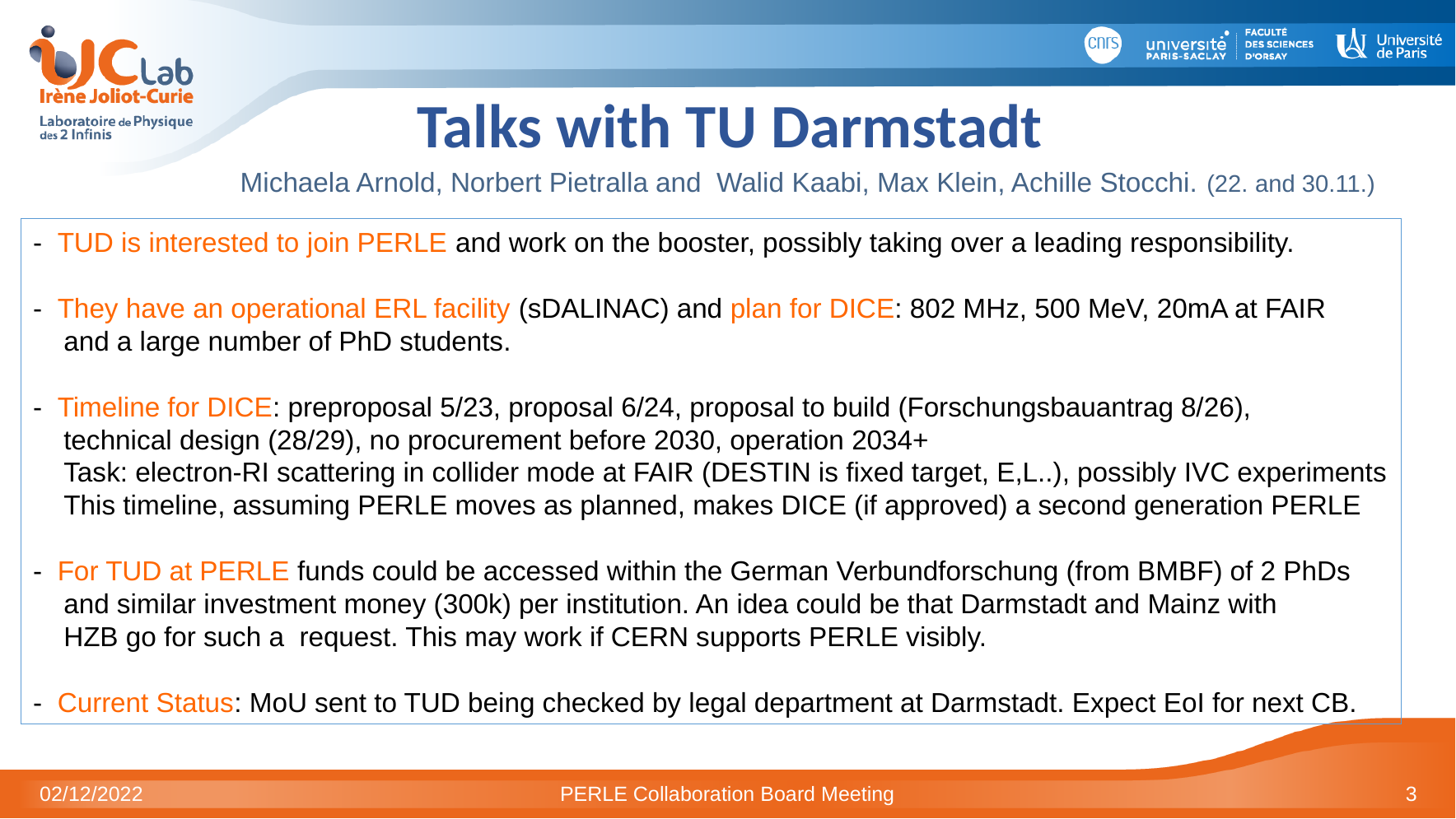

Talks with TU Darmstadt

Michaela Arnold, Norbert Pietralla and  Walid Kaabi, Max Klein, Achille Stocchi. (22. and 30.11.)
-  TUD is interested to join PERLE and work on the booster, possibly taking over a leading responsibility.

-  They have an operational ERL facility (sDALINAC) and plan for DICE: 802 MHz, 500 MeV, 20mA at FAIR
    and a large number of PhD students.

-  Timeline for DICE: preproposal 5/23, proposal 6/24, proposal to build (Forschungsbauantrag 8/26),
    technical design (28/29), no procurement before 2030, operation 2034+
    Task: electron-RI scattering in collider mode at FAIR (DESTIN is fixed target, E,L..), possibly IVC experiments
    This timeline, assuming PERLE moves as planned, makes DICE (if approved) a second generation PERLE

-  For TUD at PERLE funds could be accessed within the German Verbundforschung (from BMBF) of 2 PhDs
    and similar investment money (300k) per institution. An idea could be that Darmstadt and Mainz with
    HZB go for such a  request. This may work if CERN supports PERLE visibly.

-  Current Status: MoU sent to TUD being checked by legal department at Darmstadt. Expect EoI for next CB.
02/12/2022
PERLE Collaboration Board Meeting
3